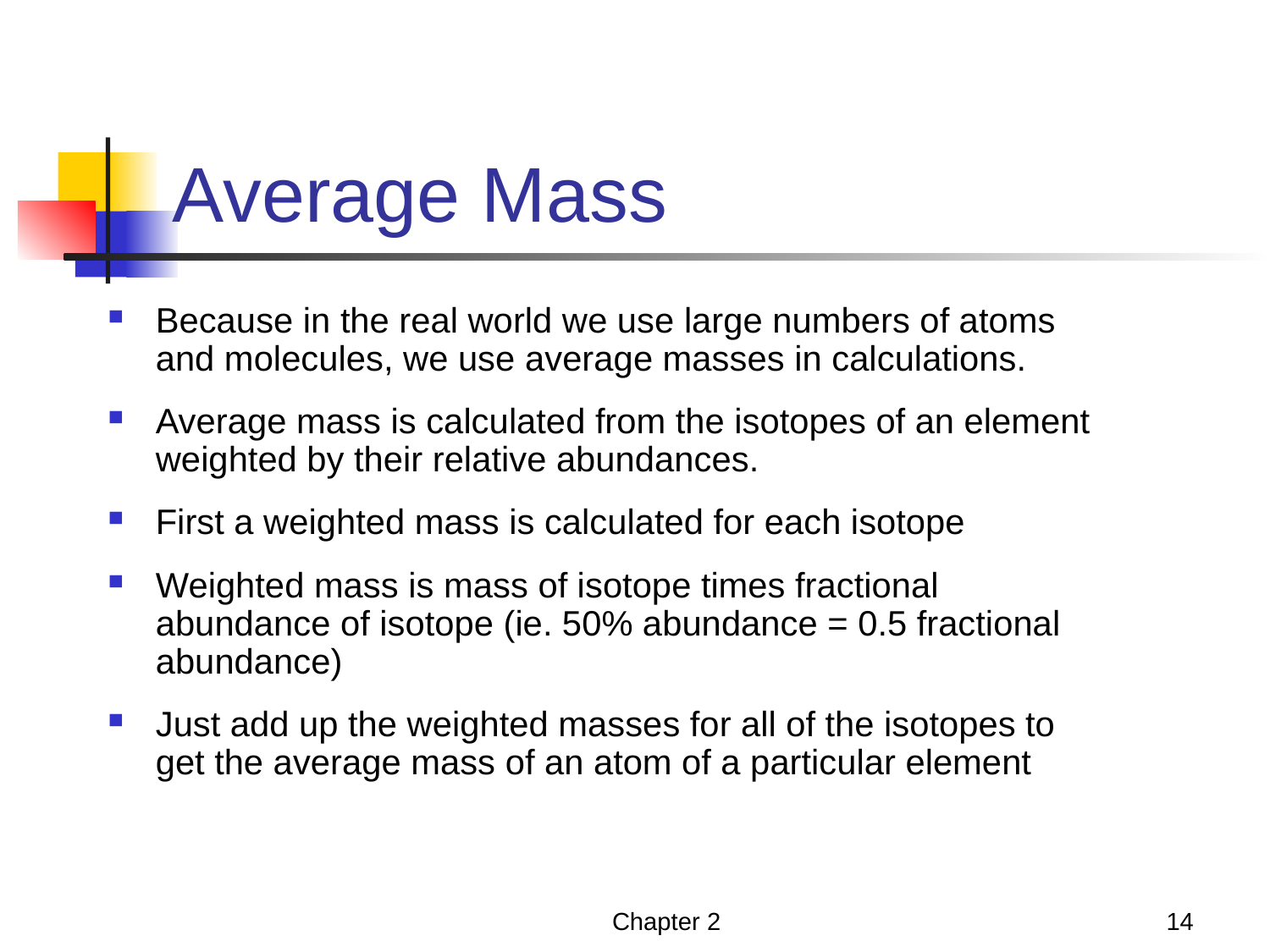

# Average Mass
Because in the real world we use large numbers of atoms and molecules, we use average masses in calculations.
Average mass is calculated from the isotopes of an element weighted by their relative abundances.
First a weighted mass is calculated for each isotope
Weighted mass is mass of isotope times fractional abundance of isotope (ie. 50% abundance = 0.5 fractional abundance)
Just add up the weighted masses for all of the isotopes to get the average mass of an atom of a particular element
Chapter 2
14